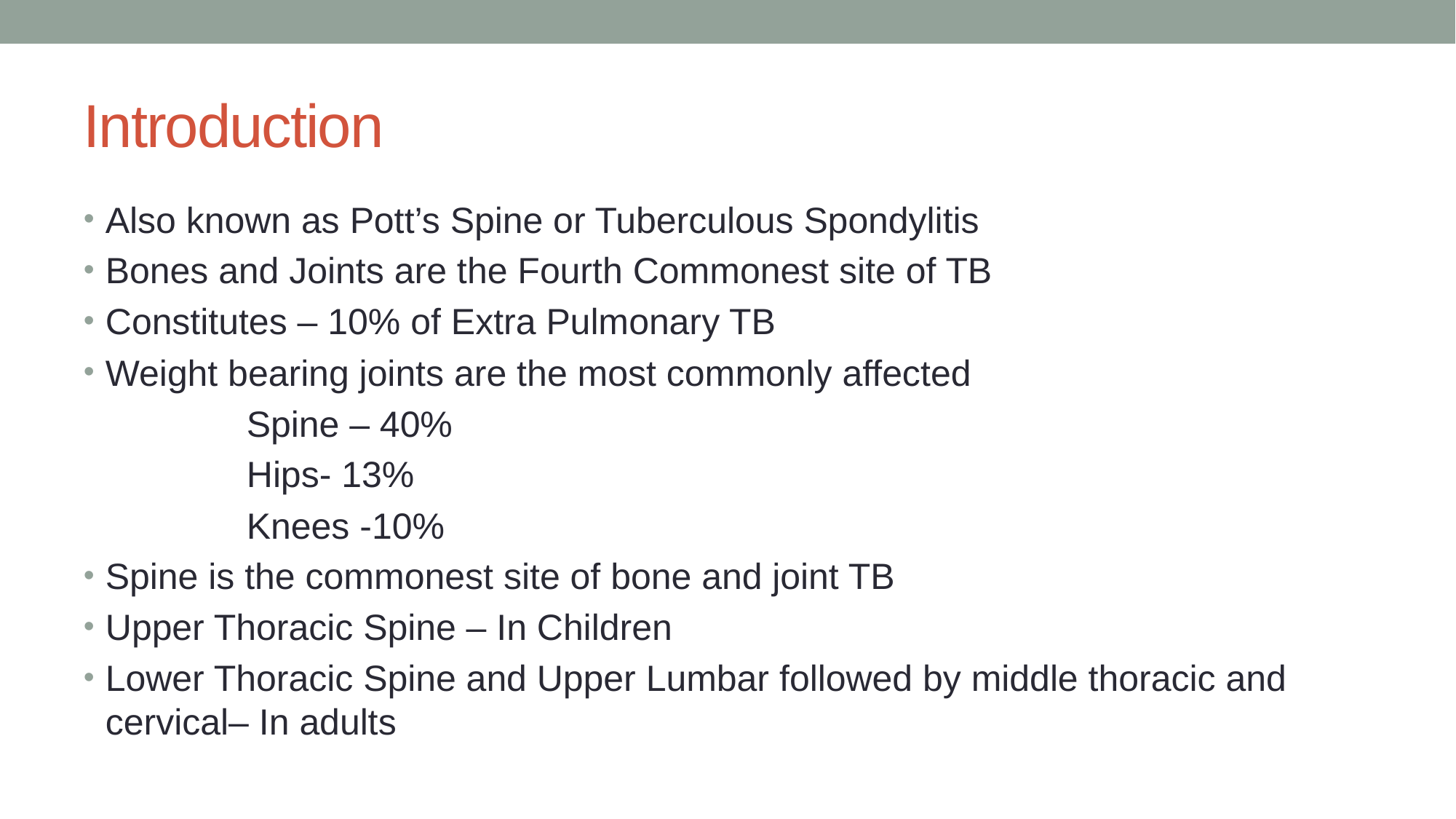

# Introduction
Also known as Pott’s Spine or Tuberculous Spondylitis
Bones and Joints are the Fourth Commonest site of TB
Constitutes – 10% of Extra Pulmonary TB
Weight bearing joints are the most commonly affected
                Spine – 40%
                Hips- 13%
                Knees -10%
Spine is the commonest site of bone and joint TB
Upper Thoracic Spine – In Children
Lower Thoracic Spine and Upper Lumbar followed by middle thoracic and cervical– In adults